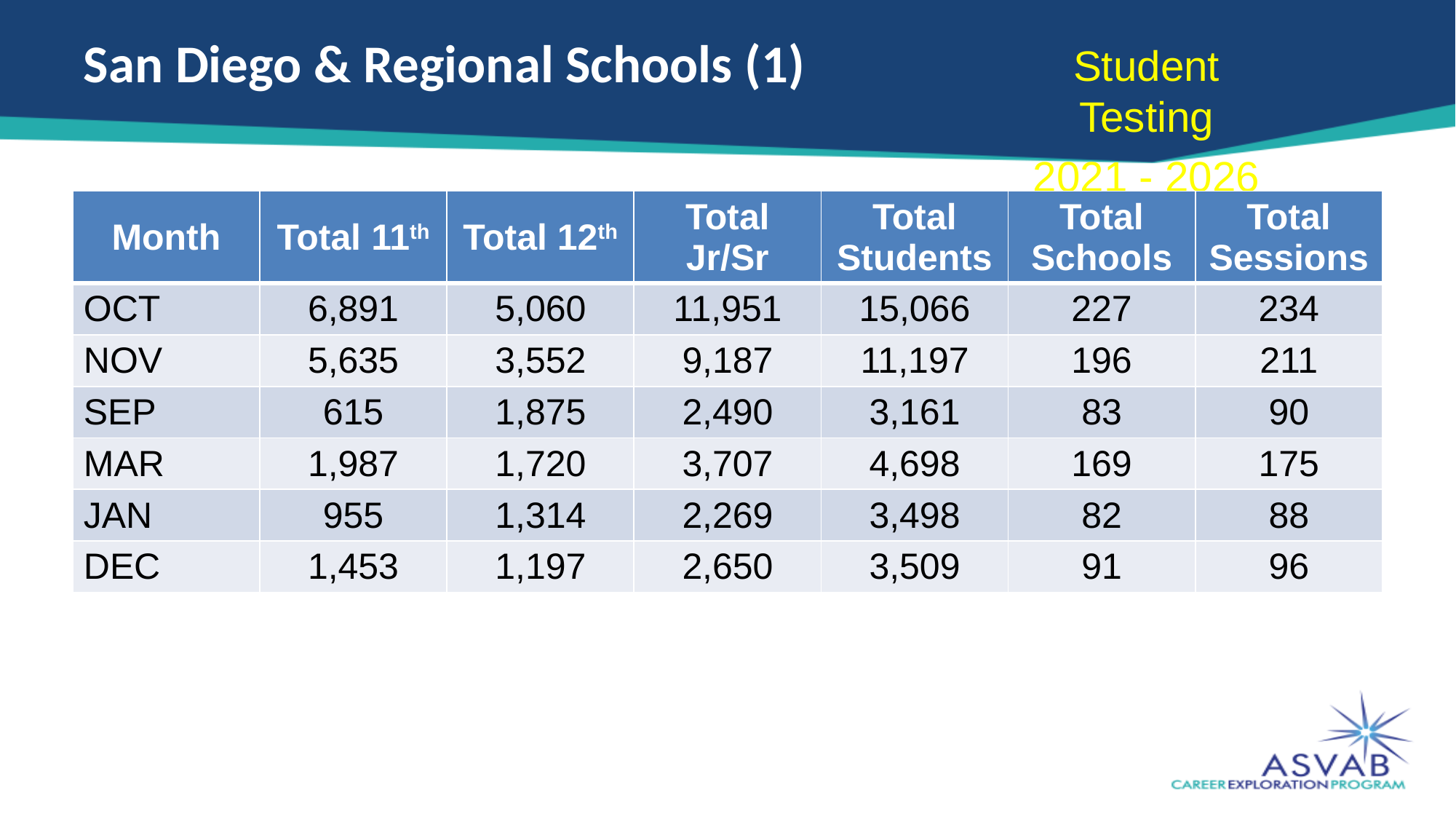

# San Diego & Regional Schools (1)
Student Testing
2021 - 2026
| Month | Total 11th | Total 12th | Total Jr/Sr | Total Students | Total Schools | Total Sessions |
| --- | --- | --- | --- | --- | --- | --- |
| OCT | 6,891 | 5,060 | 11,951 | 15,066 | 227 | 234 |
| NOV | 5,635 | 3,552 | 9,187 | 11,197 | 196 | 211 |
| SEP | 615 | 1,875 | 2,490 | 3,161 | 83 | 90 |
| MAR | 1,987 | 1,720 | 3,707 | 4,698 | 169 | 175 |
| JAN | 955 | 1,314 | 2,269 | 3,498 | 82 | 88 |
| DEC | 1,453 | 1,197 | 2,650 | 3,509 | 91 | 96 |